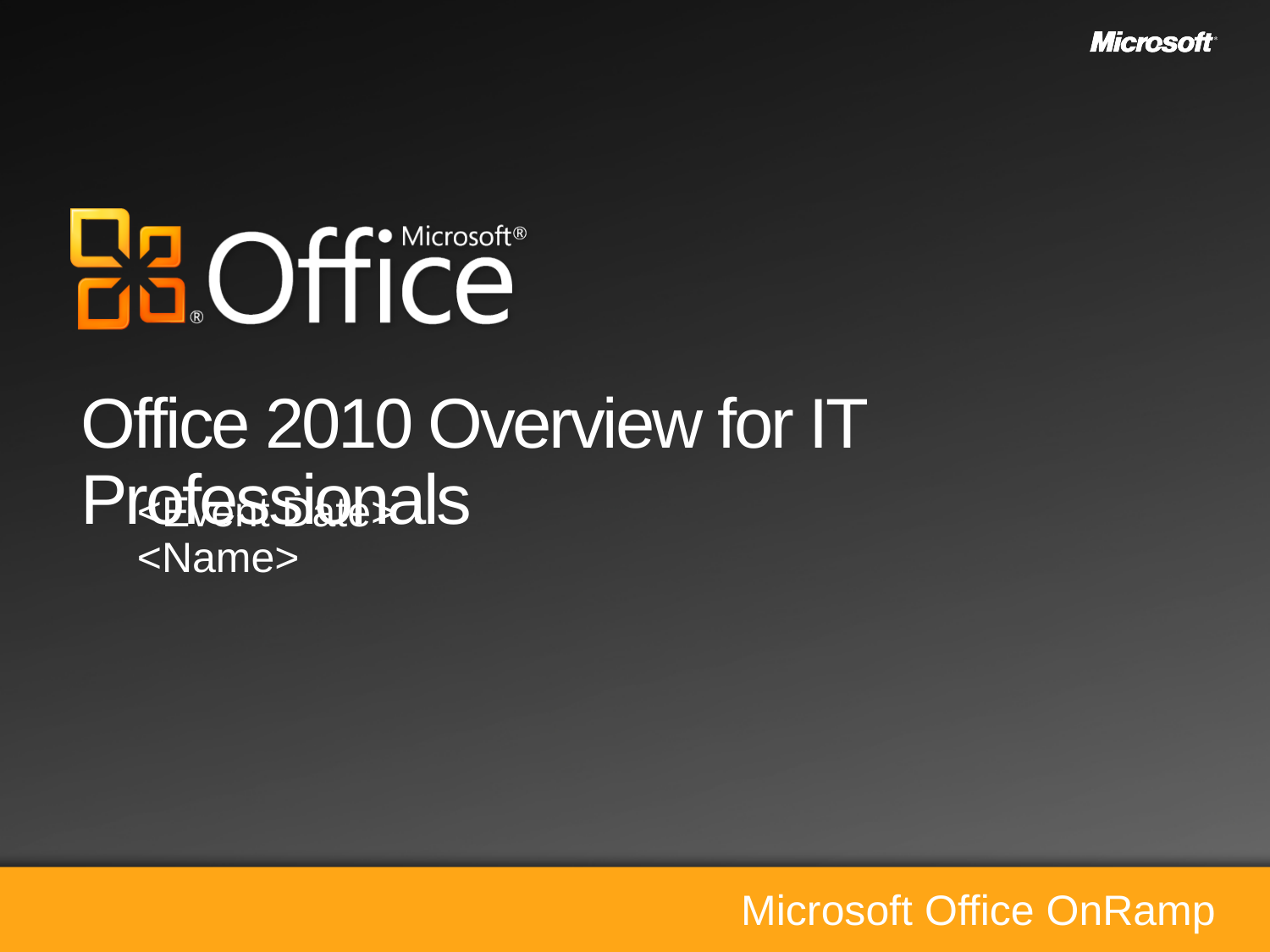

# Office 2010 Overview for IT Professionals
<Event Date>
<Name>